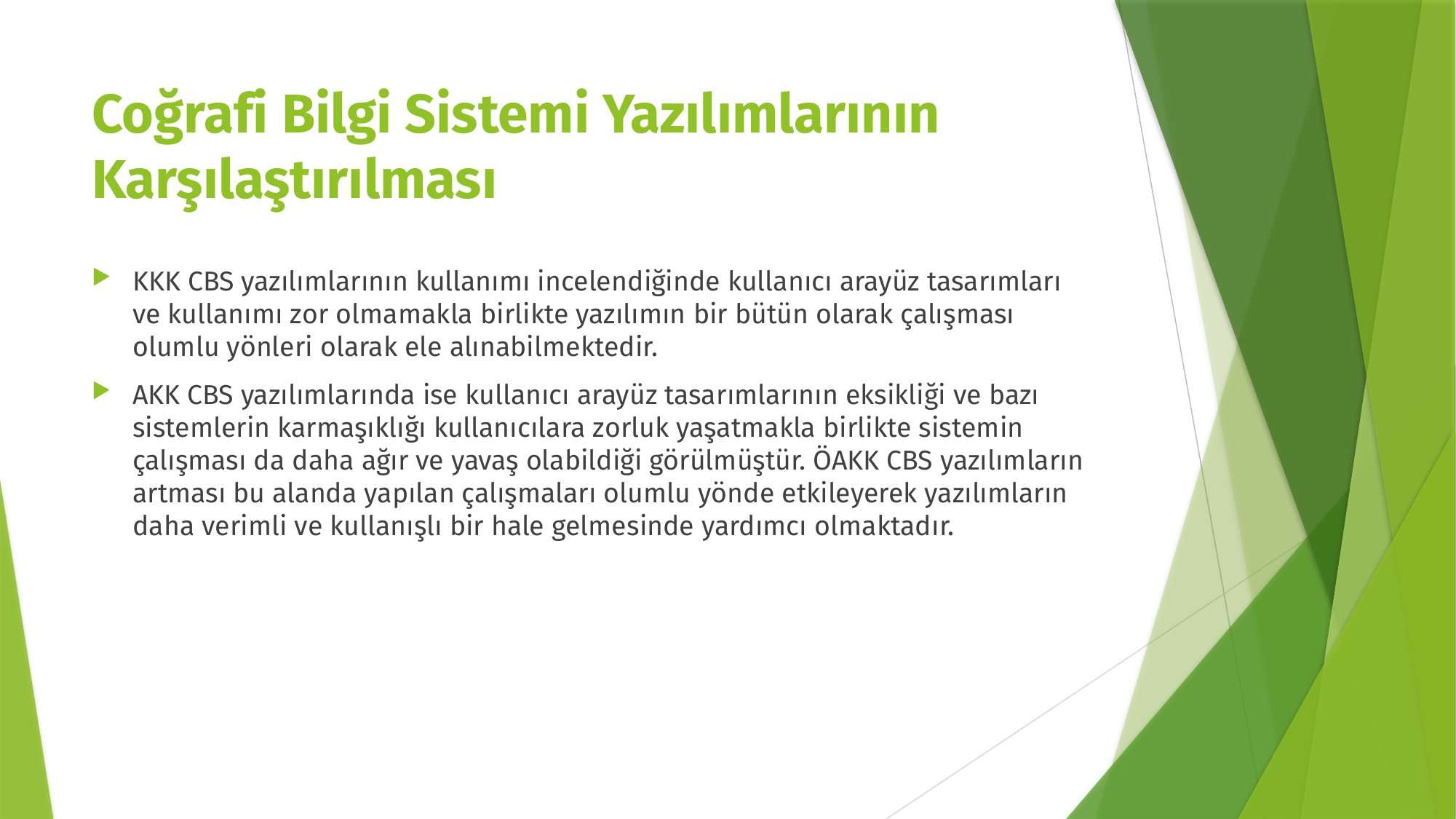

# Coğrafi Bilgi Sistemi Yazılımlarının Karşılaştırılması
KKK CBS yazılımlarının kullanımı incelendiğinde kullanıcı arayüz tasarımları ve kullanımı zor olmamakla birlikte yazılımın bir bütün olarak çalışması olumlu yönleri olarak ele alınabilmektedir.
AKK CBS yazılımlarında ise kullanıcı arayüz tasarımlarının eksikliği ve bazı sistemlerin karmaşıklığı kullanıcılara zorluk yaşatmakla birlikte sistemin çalışması da daha ağır ve yavaş olabildiği görülmüştür. ÖAKK CBS yazılımların artması bu alanda yapılan çalışmaları olumlu yönde etkileyerek yazılımların daha verimli ve kullanışlı bir hale gelmesinde yardımcı olmaktadır.